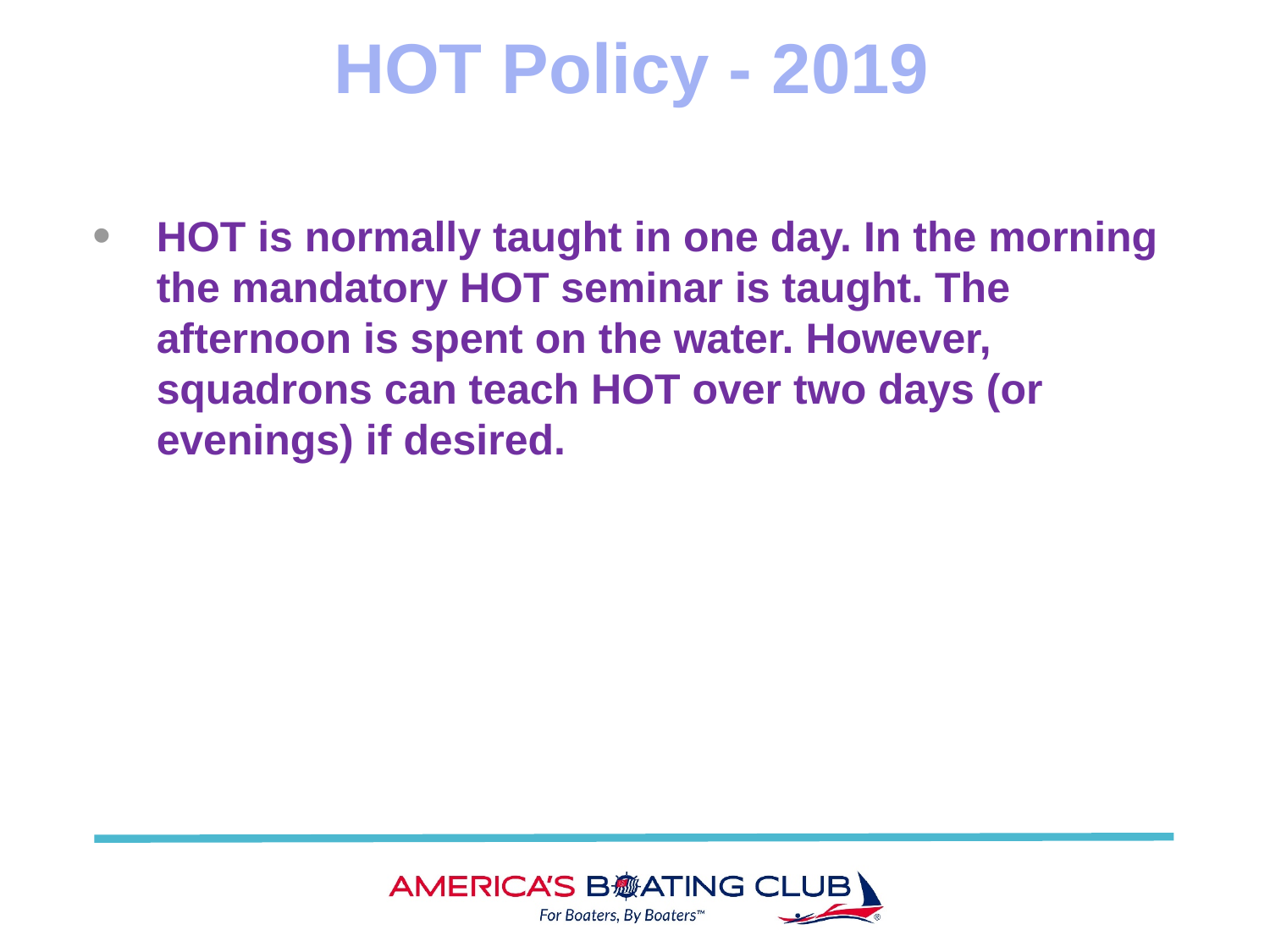

HOT Policy - 2019
HOT is normally taught in one day. In the morning the mandatory HOT seminar is taught. The afternoon is spent on the water. However, squadrons can teach HOT over two days (or evenings) if desired.